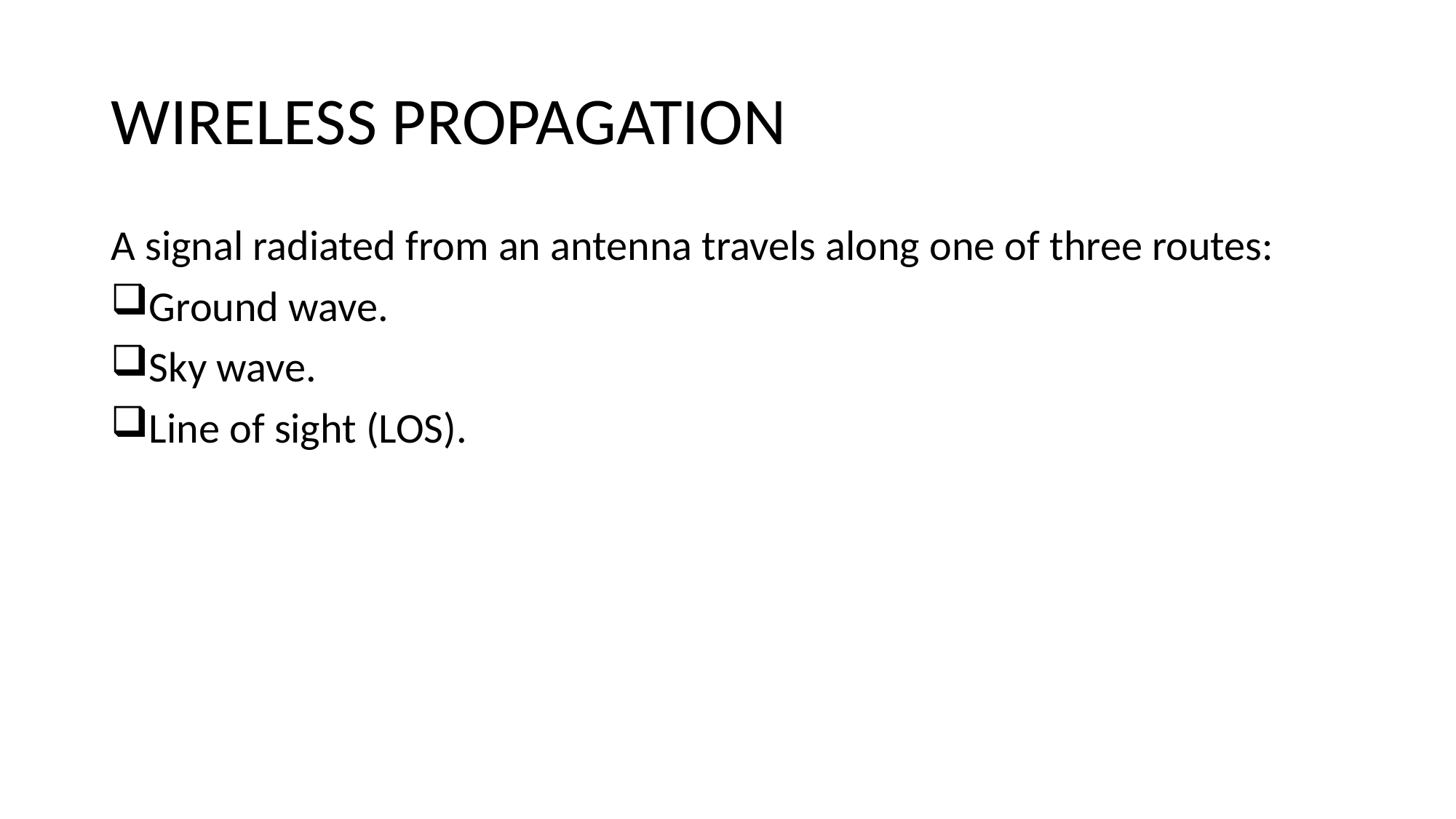

# WIRELESS PROPAGATION
A signal radiated from an antenna travels along one of three routes:
Ground wave.
Sky wave.
Line of sight (LOS).